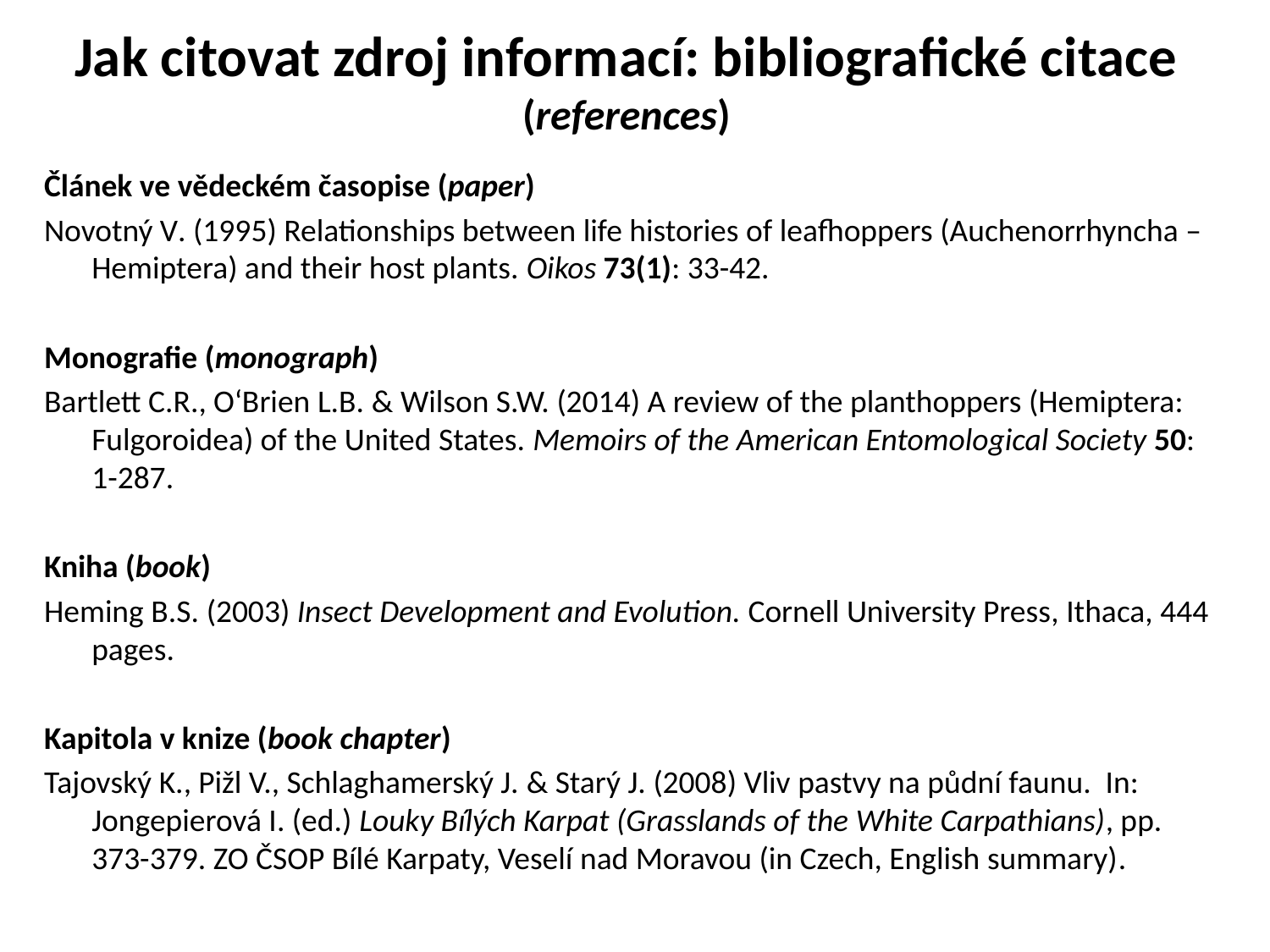

# Jak citovat zdroj informací: bibliografické citace (references)
Článek ve vědeckém časopise (paper)
Novotný V. (1995) Relationships between life histories of leafhoppers (Auchenorrhyncha – Hemiptera) and their host plants. Oikos 73(1): 33-42.

Monografie (monograph)
Bartlett C.R., O‘Brien L.B. & Wilson S.W. (2014) A review of the planthoppers (Hemiptera: Fulgoroidea) of the United States. Memoirs of the American Entomological Society 50: 1-287.

Kniha (book)
Heming B.S. (2003) Insect Development and Evolution. Cornell University Press, Ithaca, 444 pages.

Kapitola v knize (book chapter)
Tajovský K., Pižl V., Schlaghamerský J. & Starý J. (2008) Vliv pastvy na půdní faunu.  In: Jongepierová I. (ed.) Louky Bílých Karpat (Grasslands of the White Carpathians), pp. 373-379. ZO ČSOP Bílé Karpaty, Veselí nad Moravou (in Czech, English summary).